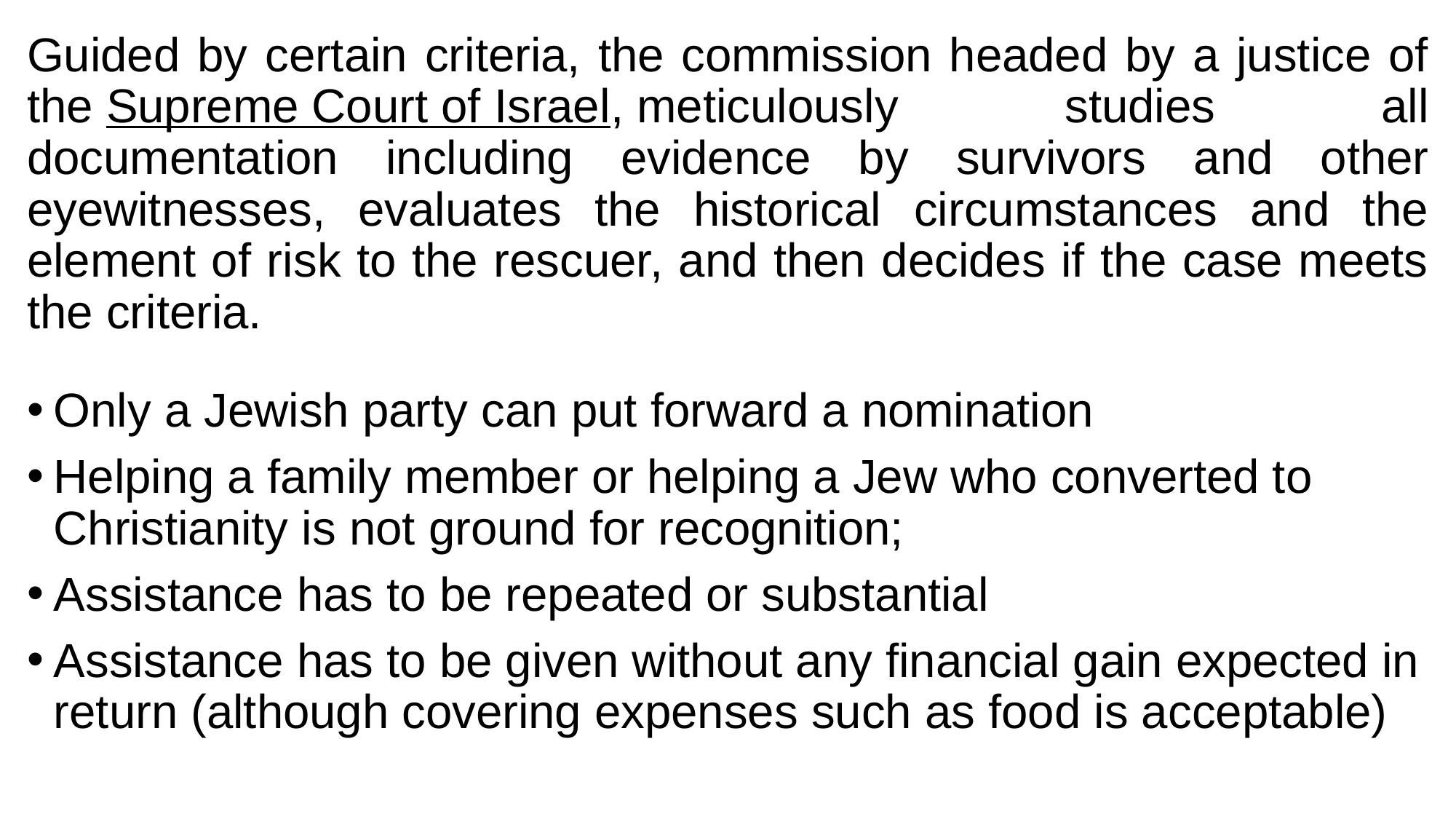

Guided by certain criteria, the commission headed by a justice of the Supreme Court of Israel, meticulously studies all documentation including evidence by survivors and other eyewitnesses, evaluates the historical circumstances and the element of risk to the rescuer, and then decides if the case meets the criteria.

Only a Jewish party can put forward a nomination
Helping a family member or helping a Jew who converted to Christianity is not ground for recognition;
Assistance has to be repeated or substantial
Assistance has to be given without any financial gain expected in return (although covering expenses such as food is acceptable)